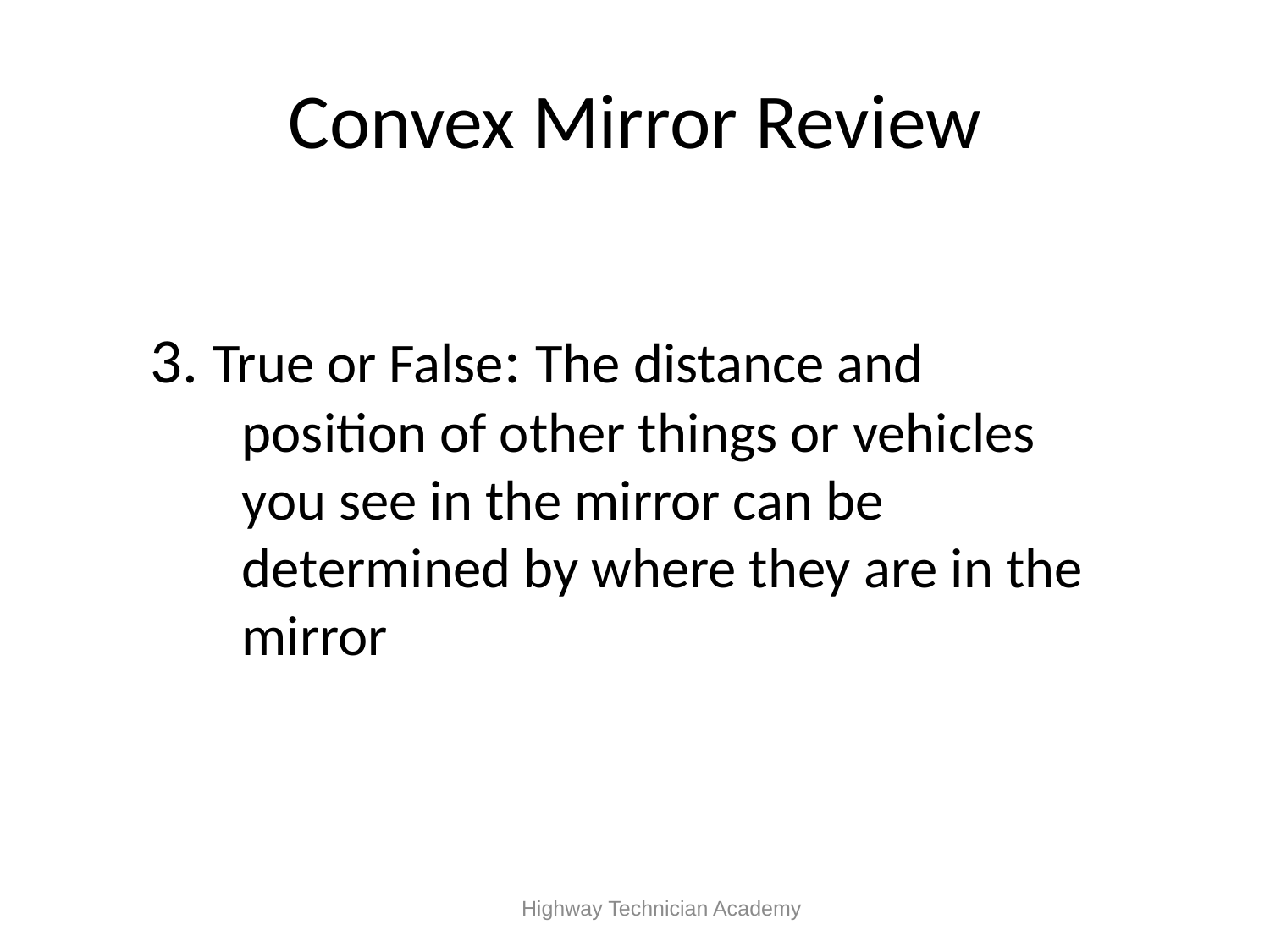

# Convex Mirror Review
3. True or False: The distance and  position of other things or vehicles you see in the mirror can be determined by where they are in the mirror
           Highway Technician Academy